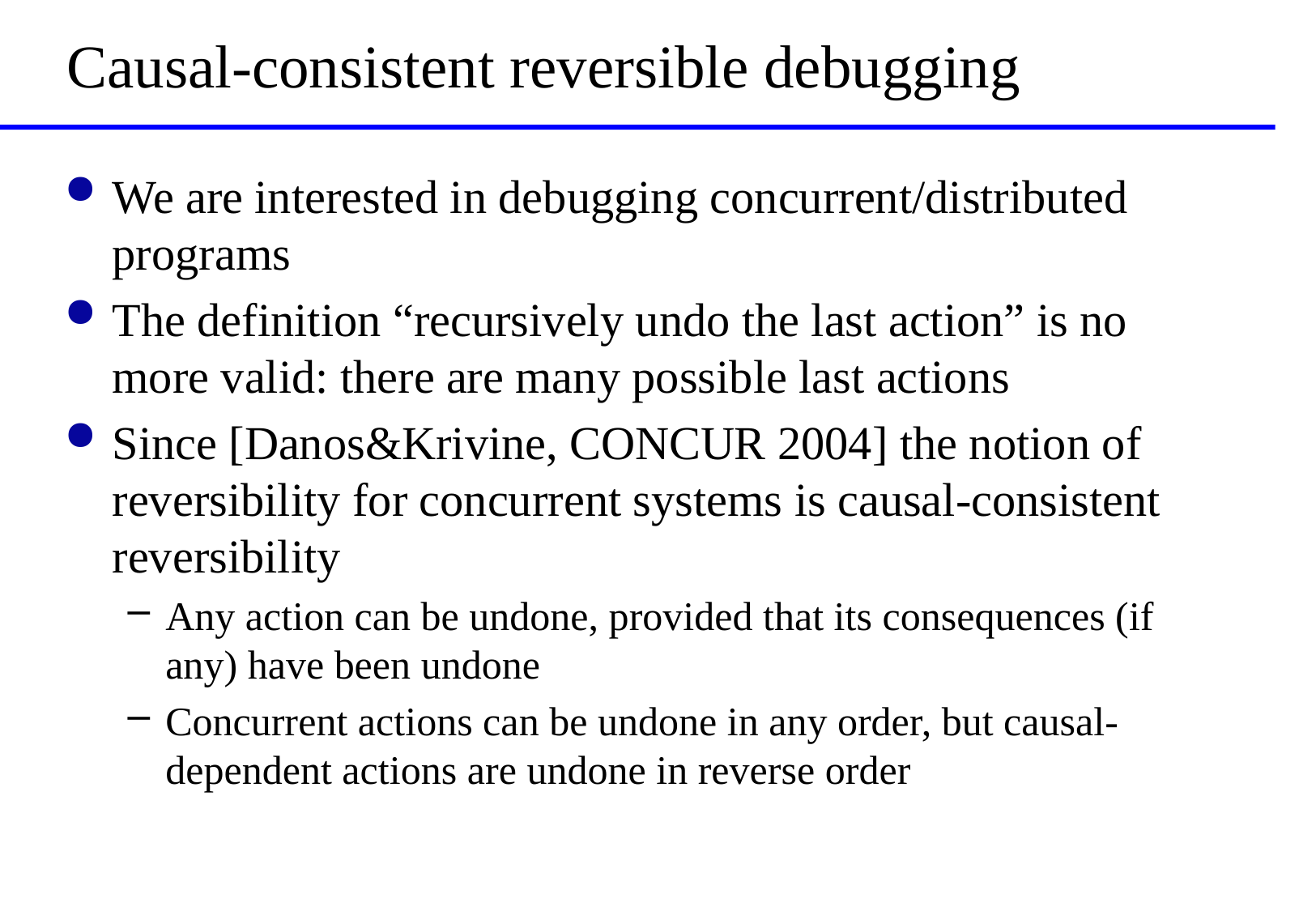

# Causal-consistent reversible debugging
We are interested in debugging concurrent/distributed programs
The definition “recursively undo the last action” is no more valid: there are many possible last actions
Since [Danos&Krivine, CONCUR 2004] the notion of reversibility for concurrent systems is causal-consistent reversibility
Any action can be undone, provided that its consequences (if any) have been undone
Concurrent actions can be undone in any order, but causal-dependent actions are undone in reverse order